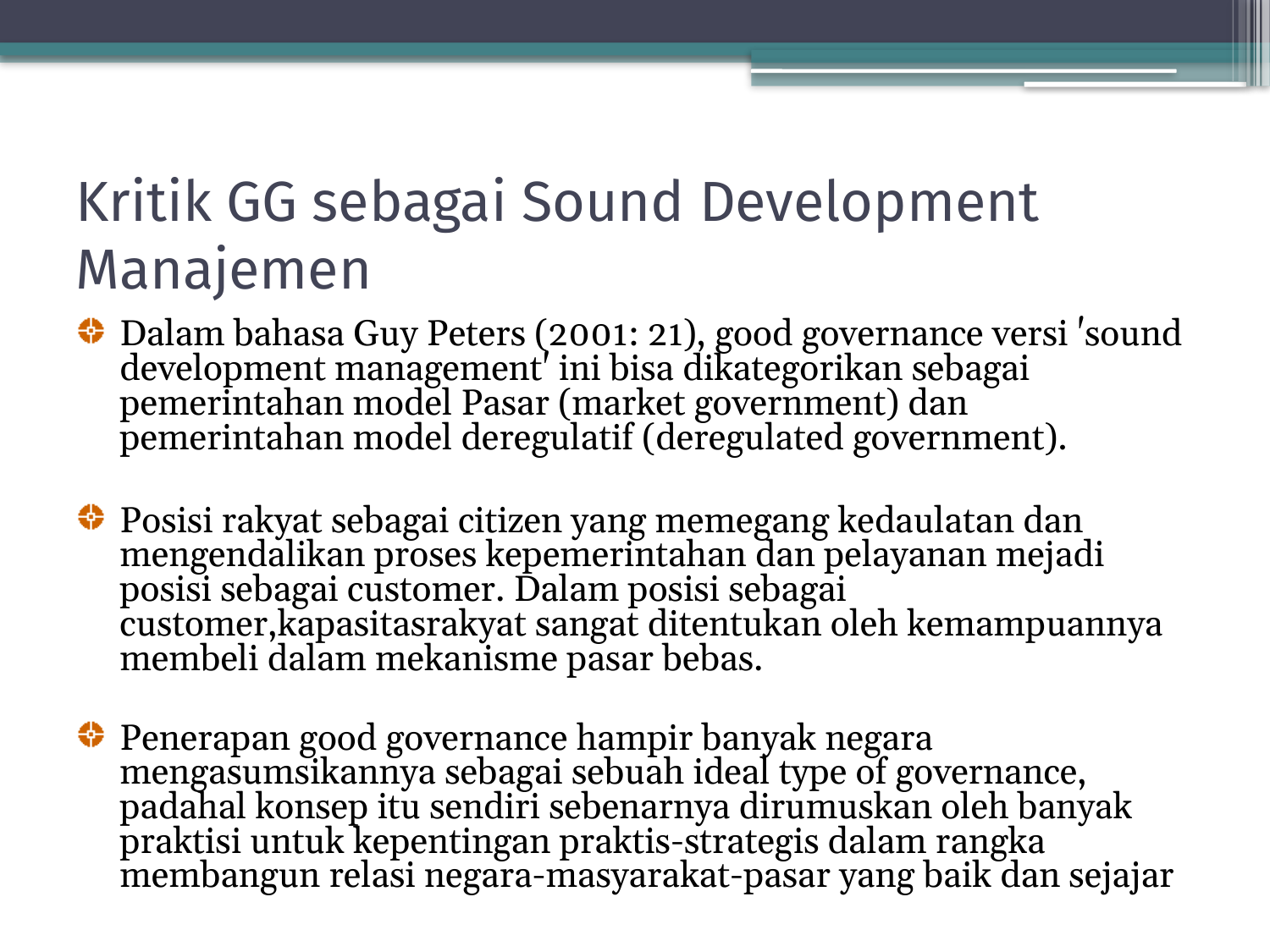

# Kritik GG sebagai Sound Development Manajemen
Dalam bahasa Guy Peters (2001: 21), good governance versi 'sound development management' ini bisa dikategorikan sebagai pemerintahan model Pasar (market government) dan pemerintahan model deregulatif (deregulated government).

Posisi rakyat sebagai citizen yang memegang kedaulatan dan mengendalikan proses kepemerintahan dan pelayanan mejadi posisi sebagai customer. Dalam posisi sebagai customer,kapasitasrakyat sangat ditentukan oleh kemampuannya membeli dalam mekanisme pasar bebas.

Penerapan good governance hampir banyak negara mengasumsikannya sebagai sebuah ideal type of governance, padahal konsep itu sendiri sebenarnya dirumuskan oleh banyak praktisi untuk kepentingan praktis-strategis dalam rangka membangun relasi negara-masyarakat-pasar yang baik dan sejajar